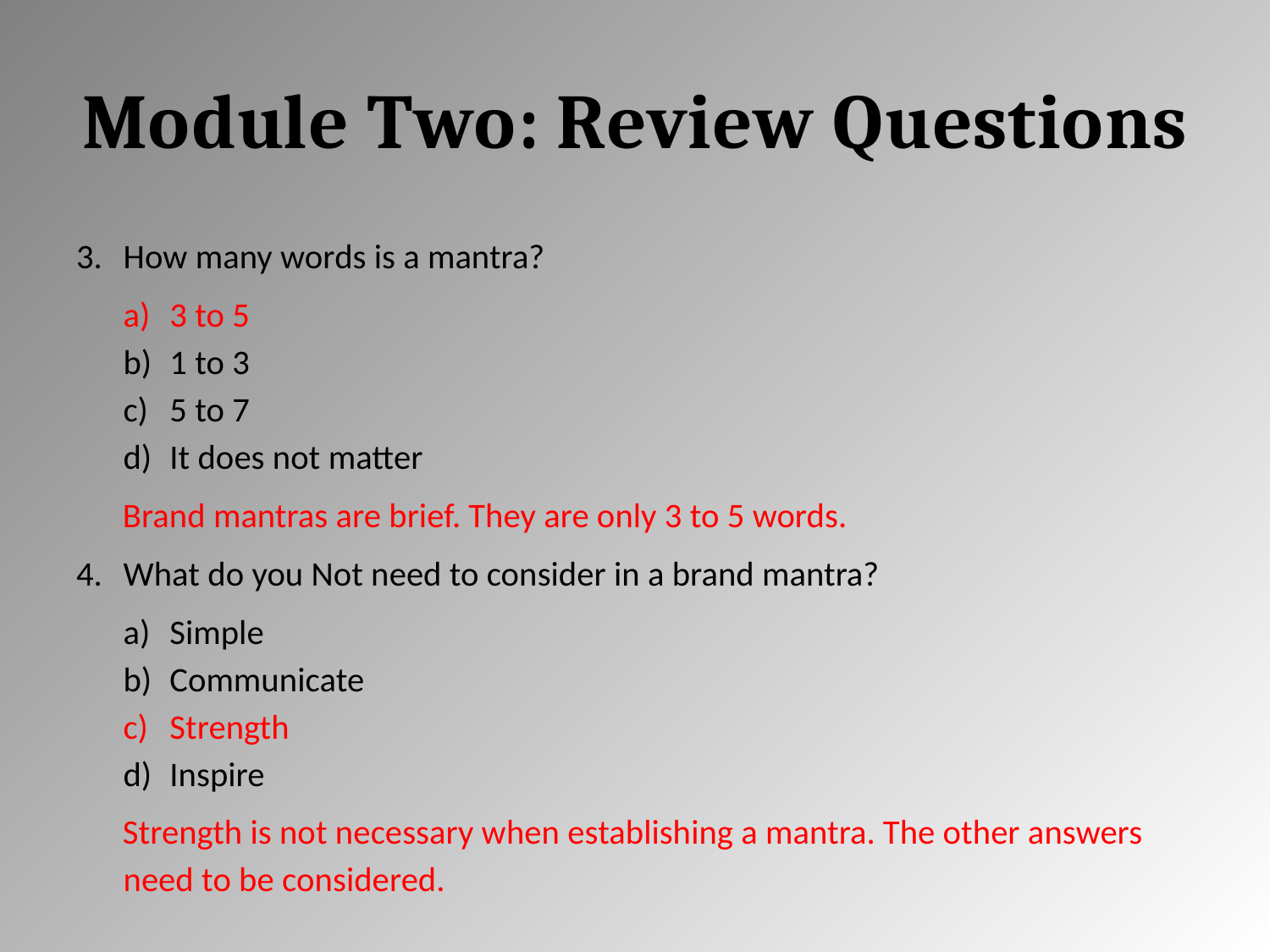

# Module Two: Review Questions
How many words is a mantra?
3 to 5
1 to 3
5 to 7
It does not matter
Brand mantras are brief. They are only 3 to 5 words.
What do you Not need to consider in a brand mantra?
Simple
Communicate
Strength
Inspire
Strength is not necessary when establishing a mantra. The other answers need to be considered.